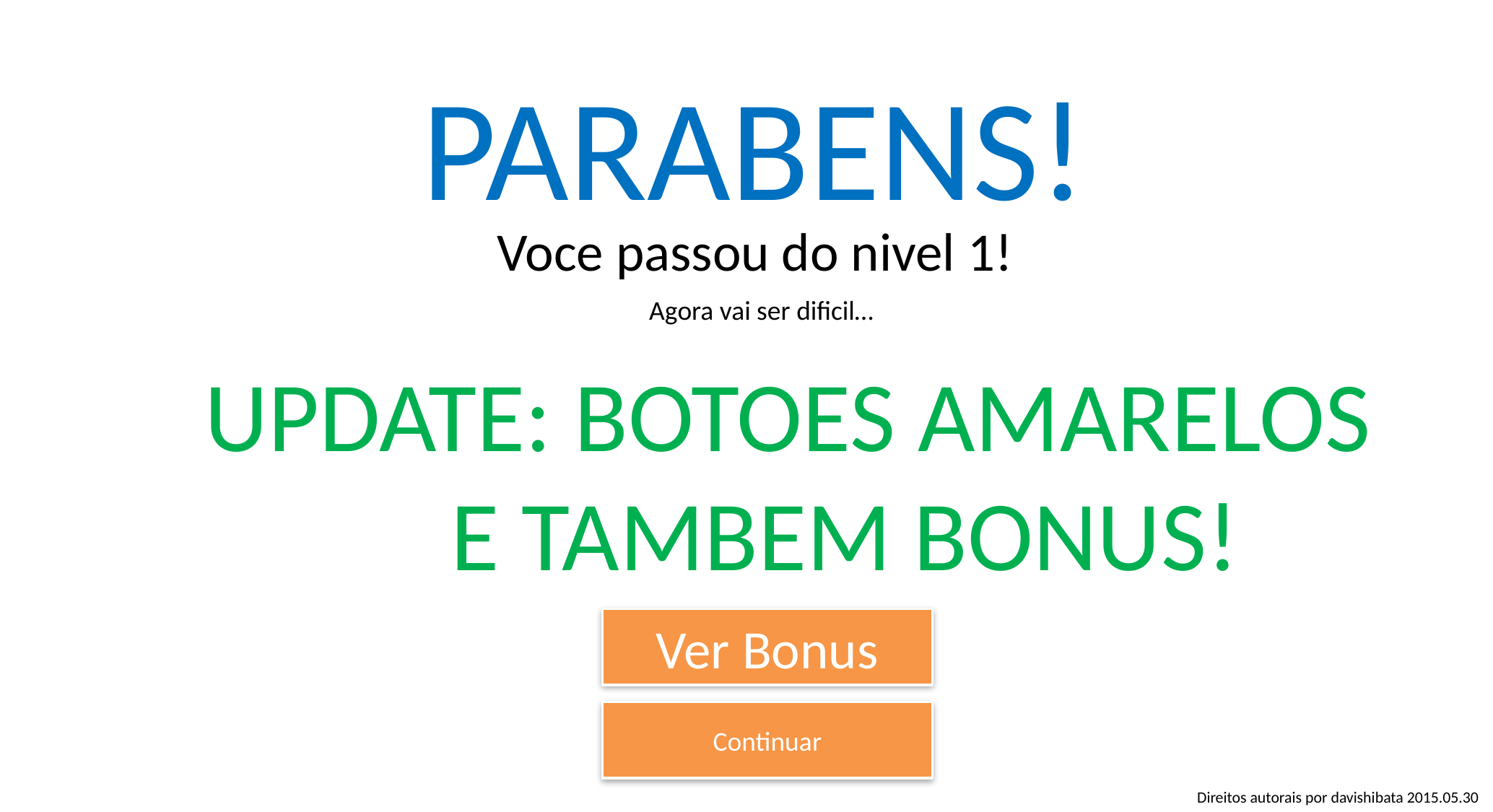

PARABENS!
Voce passou do nivel 1!
Agora vai ser dificil…
UPDATE: BOTOES AMARELOS
           E TAMBEM BONUS!
Ver Bonus
Continuar
Direitos autorais por davishibata 2015.05.30